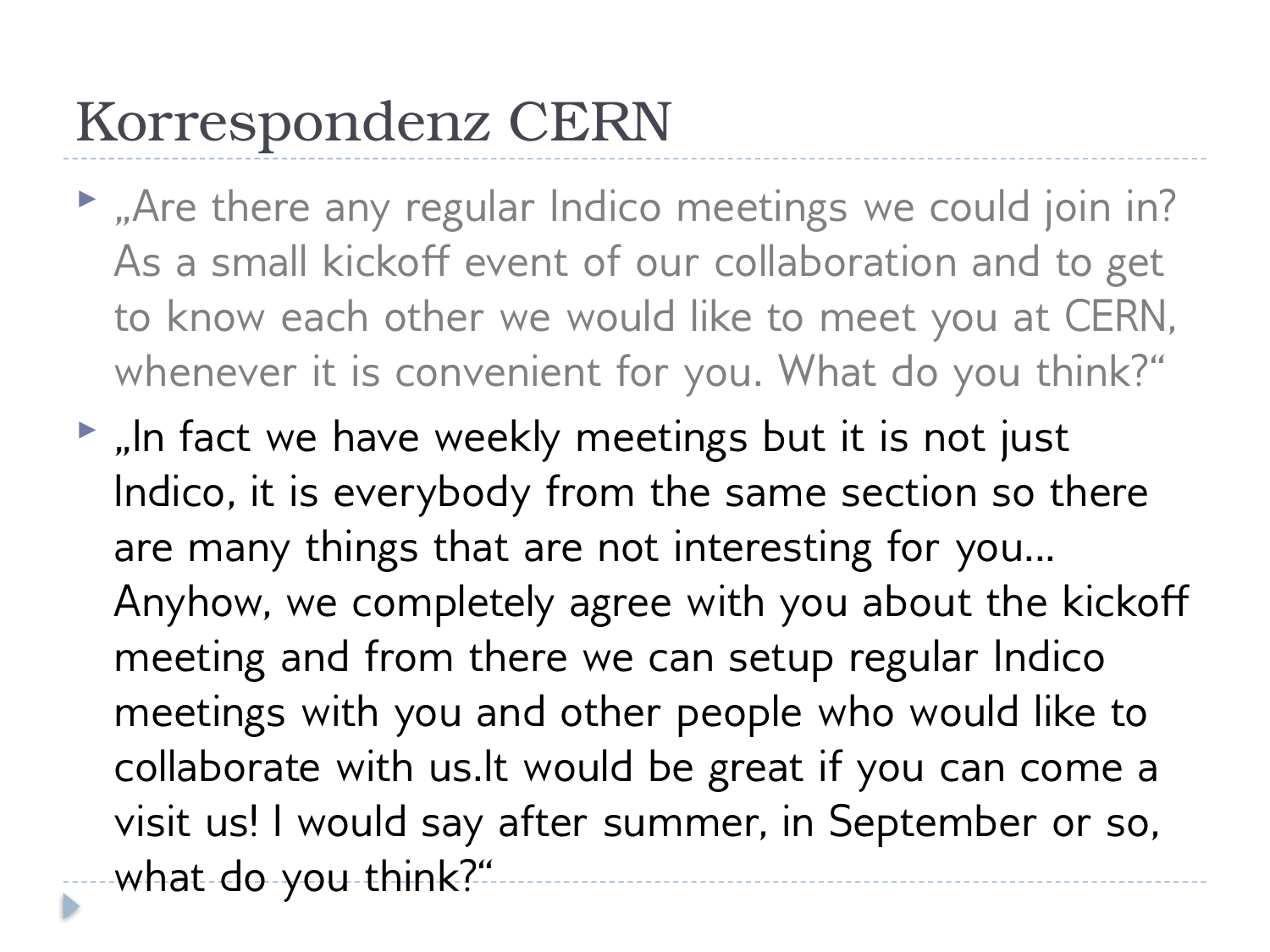

# Korrespondenz CERN
„Are there any regular Indico meetings we could join in? As a small kickoff event of our collaboration and to get to know each other we would like to meet you at CERN, whenever it is convenient for you. What do you think?“
„In fact we have weekly meetings but it is not just Indico, it is everybody from the same section so there are many things that are not interesting for you... Anyhow, we completely agree with you about the kickoff meeting and from there we can setup regular Indico meetings with you and other people who would like to collaborate with us.It would be great if you can come a visit us! I would say after summer, in September or so, what do you think?“